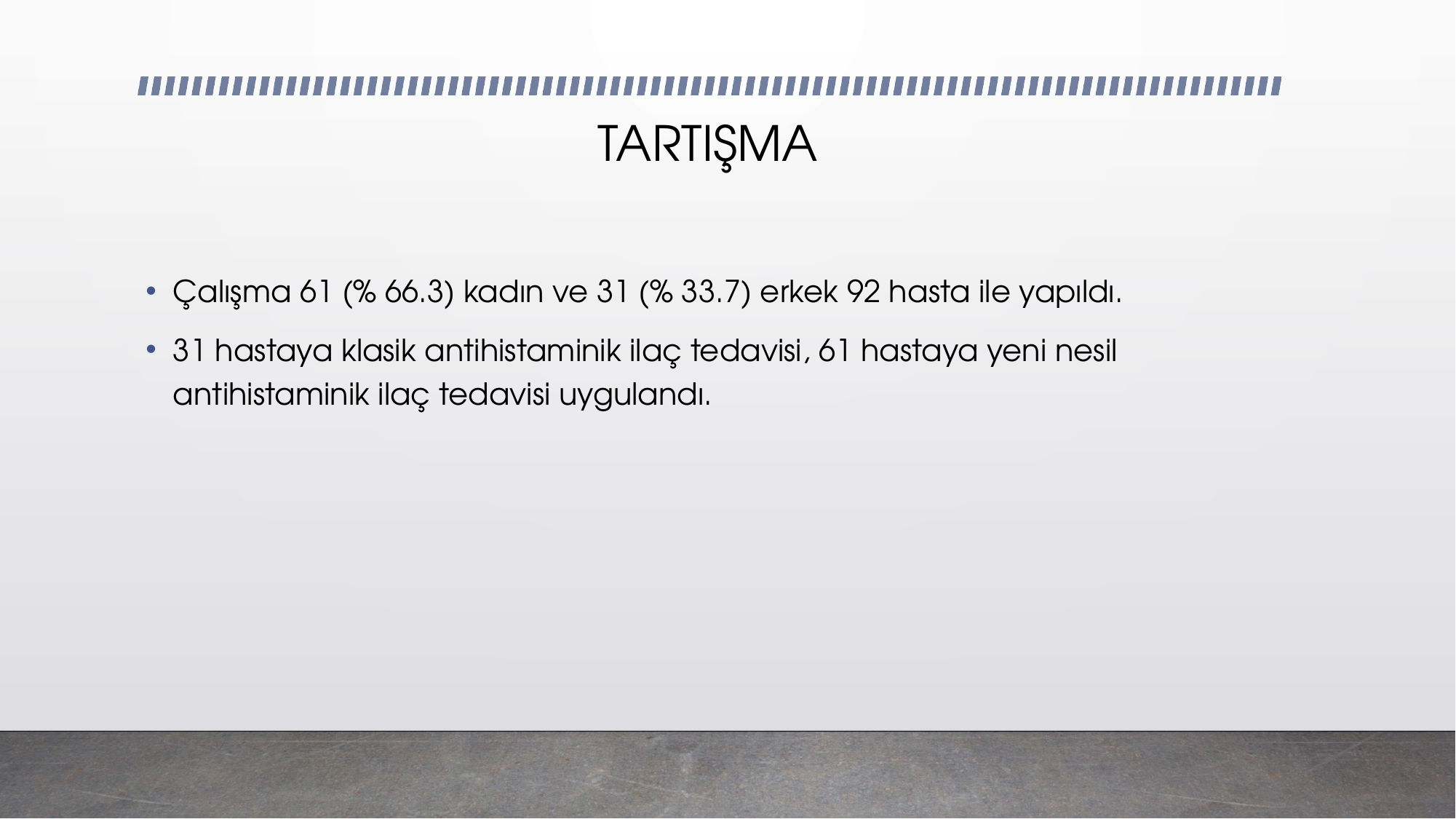

# TARTIŞMA
Çalışma 61 (% 66.3) kadın ve 31 (% 33.7) erkek 92 hasta ile yapıldı.
31 hastaya klasik antihistaminik ilaç tedavisi, 61 hastaya yeni nesil antihistaminik ilaç tedavisi uygulandı.